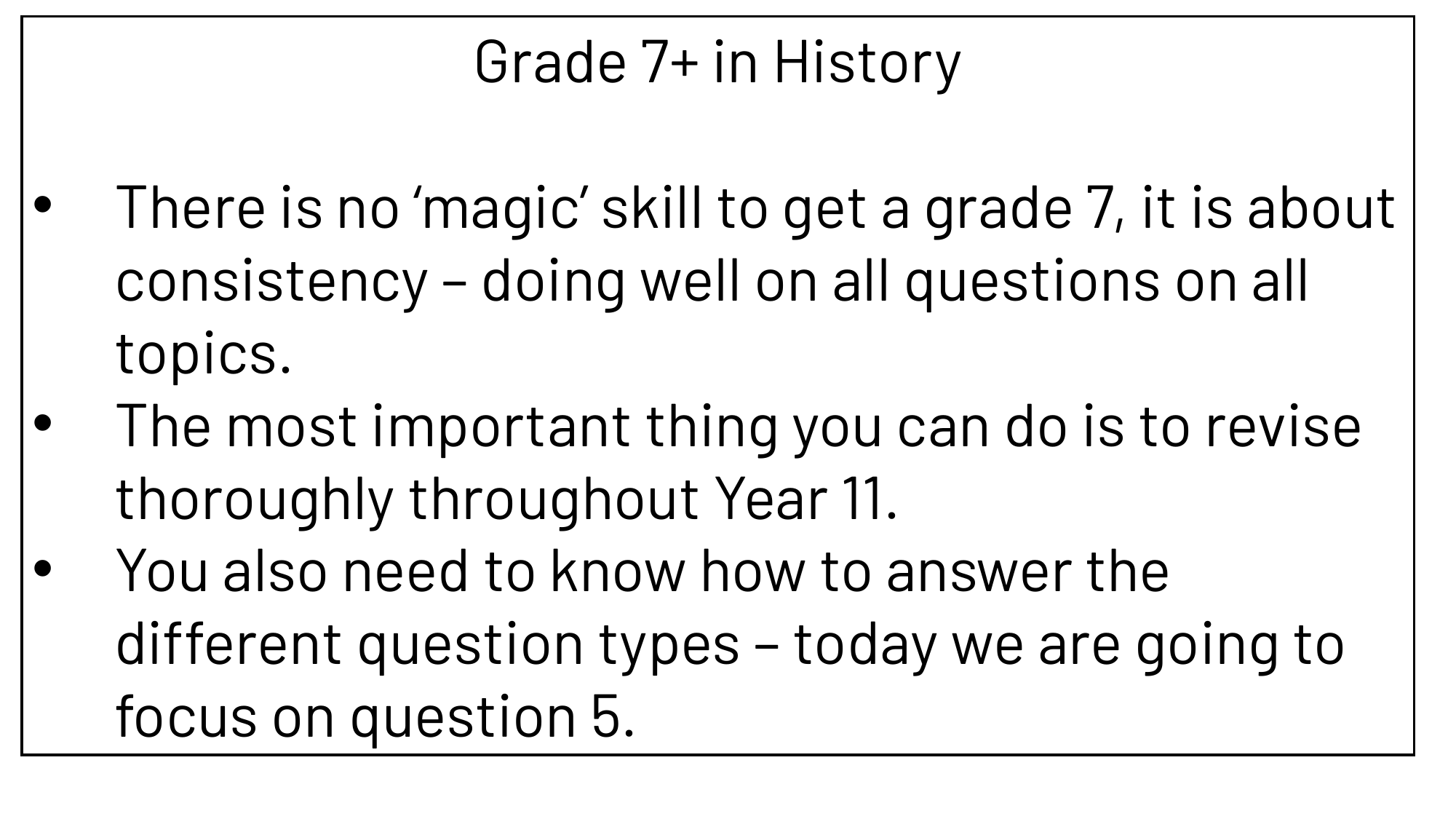

Grade 7+ in History

There is no ‘magic’ skill to get a grade 7, it is about consistency – doing well on all questions on all topics.
The most important thing you can do is to revise thoroughly throughout Year 11.
You also need to know how to answer the different question types – today we are going to focus on question 5.